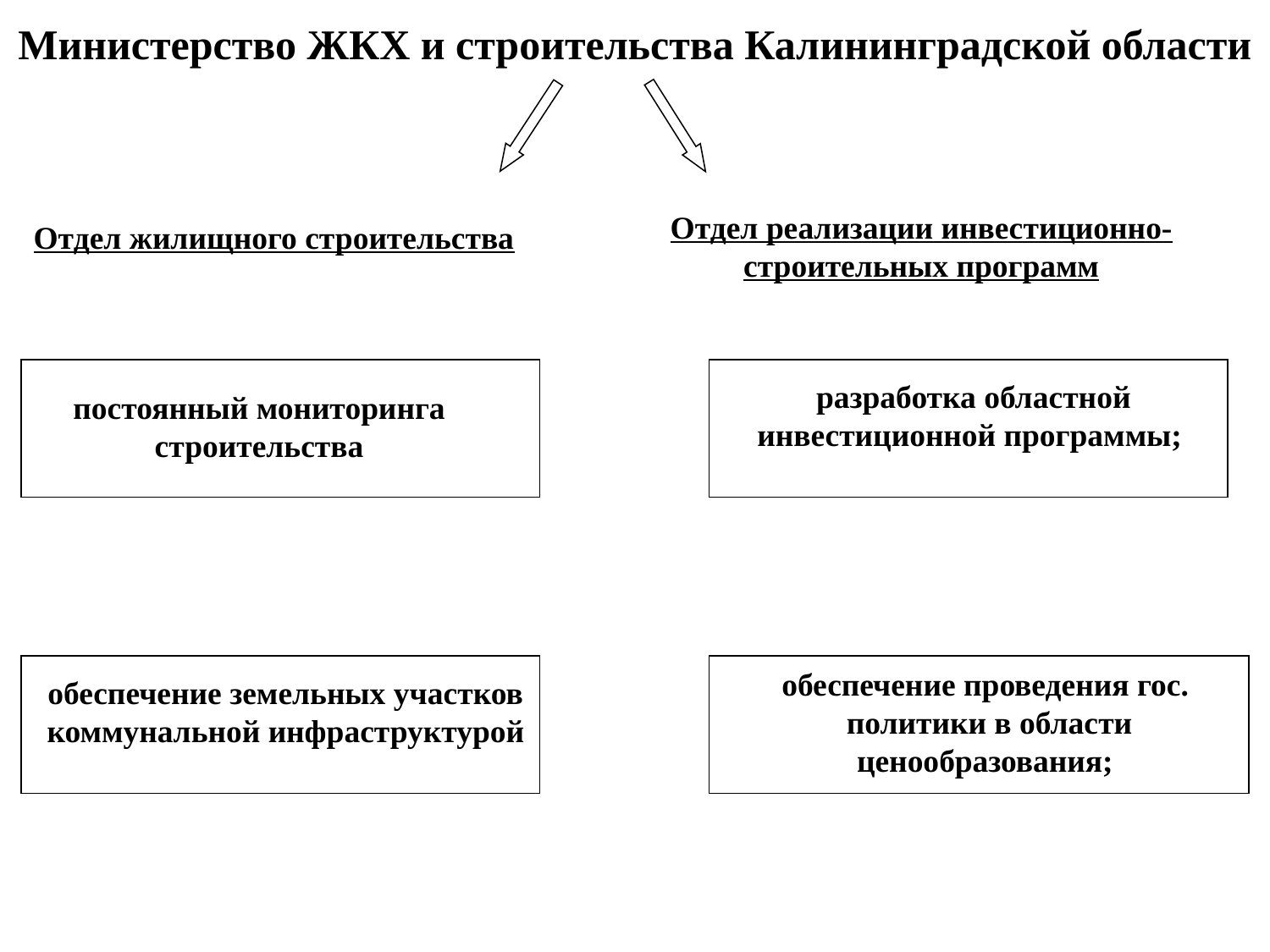

# Министерство ЖКХ и строительства Калининградской области

Отдел реализации инвестиционно-строительных программ
Отдел жилищного строительства

разработка областной инвестиционной программы;
постоянный мониторинга строительства

обеспечение проведения гос.
политики в области ценообразования;
обеспечение земельных участков коммунальной инфраструктурой